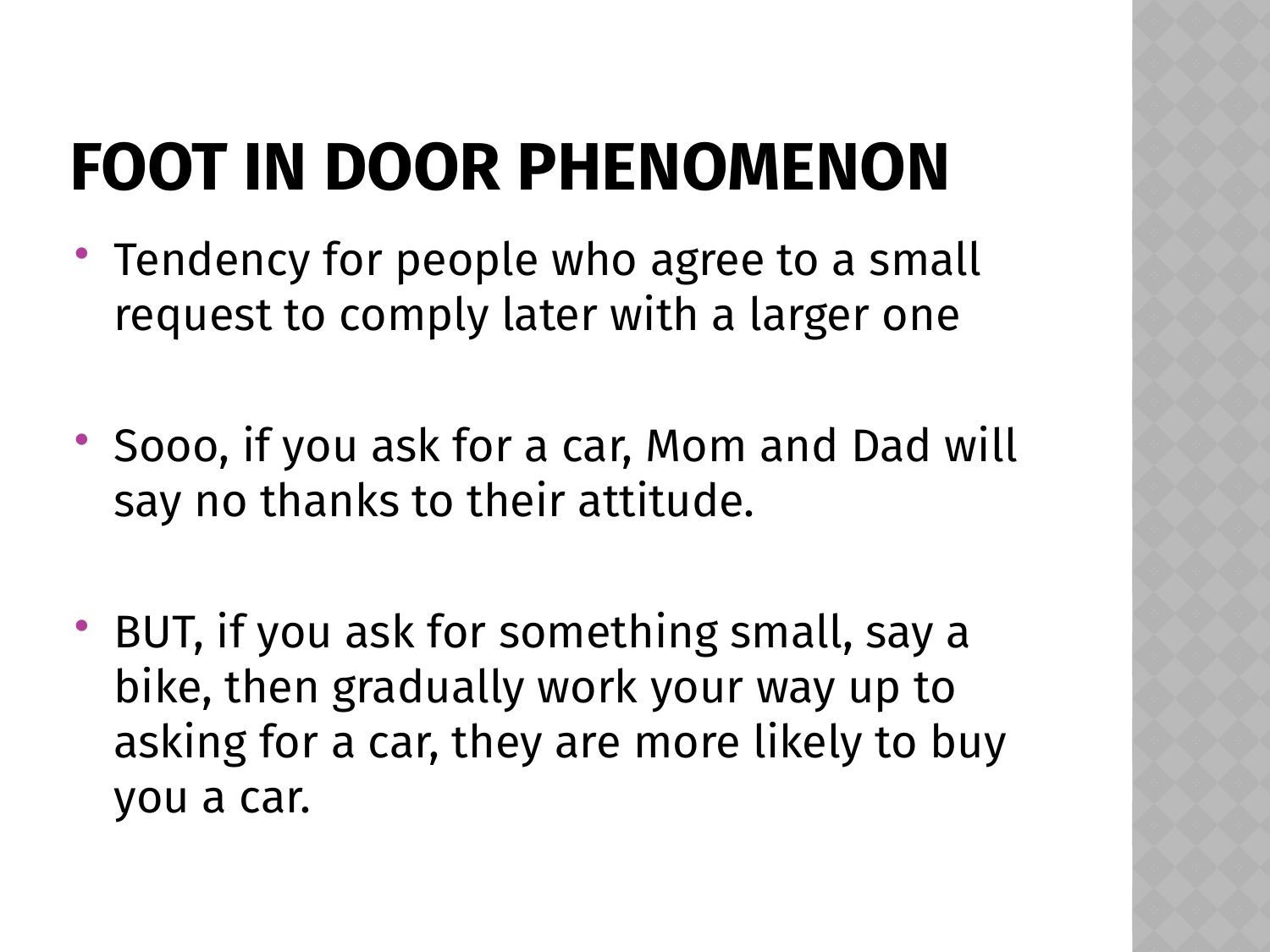

# Foot in Door Phenomenon
Tendency for people who agree to a small request to comply later with a larger one

Sooo, if you ask for a car, Mom and Dad will say no thanks to their attitude.

BUT, if you ask for something small, say a bike, then gradually work your way up to asking for a car, they are more likely to buy you a car.